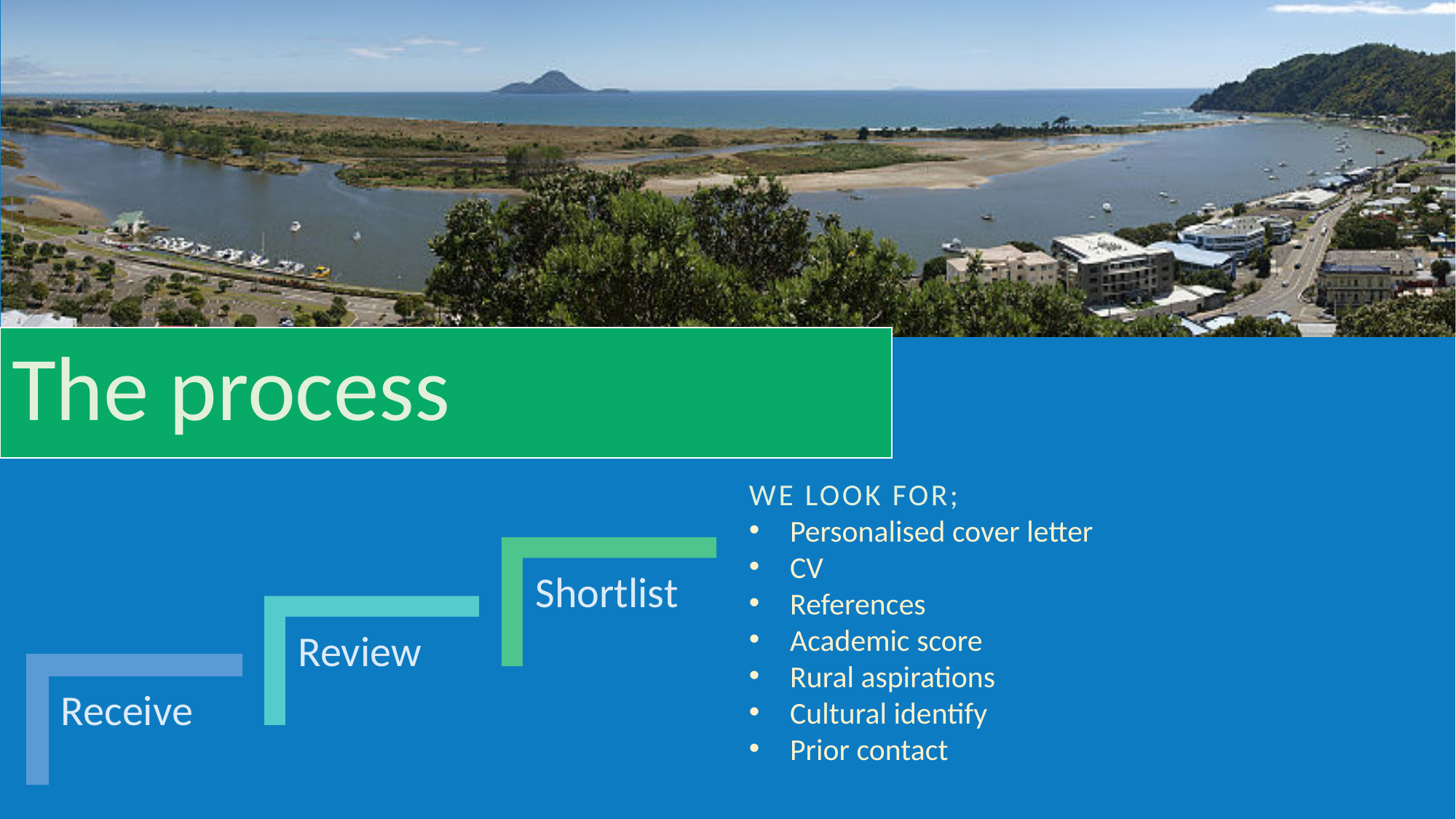

Receive
Review
Shortlist
Interview
Rank
The process

WE LOOK FOR;
Personalised cover letter
CV
References
Academic score
Rural aspirations
Cultural identify
Prior contact